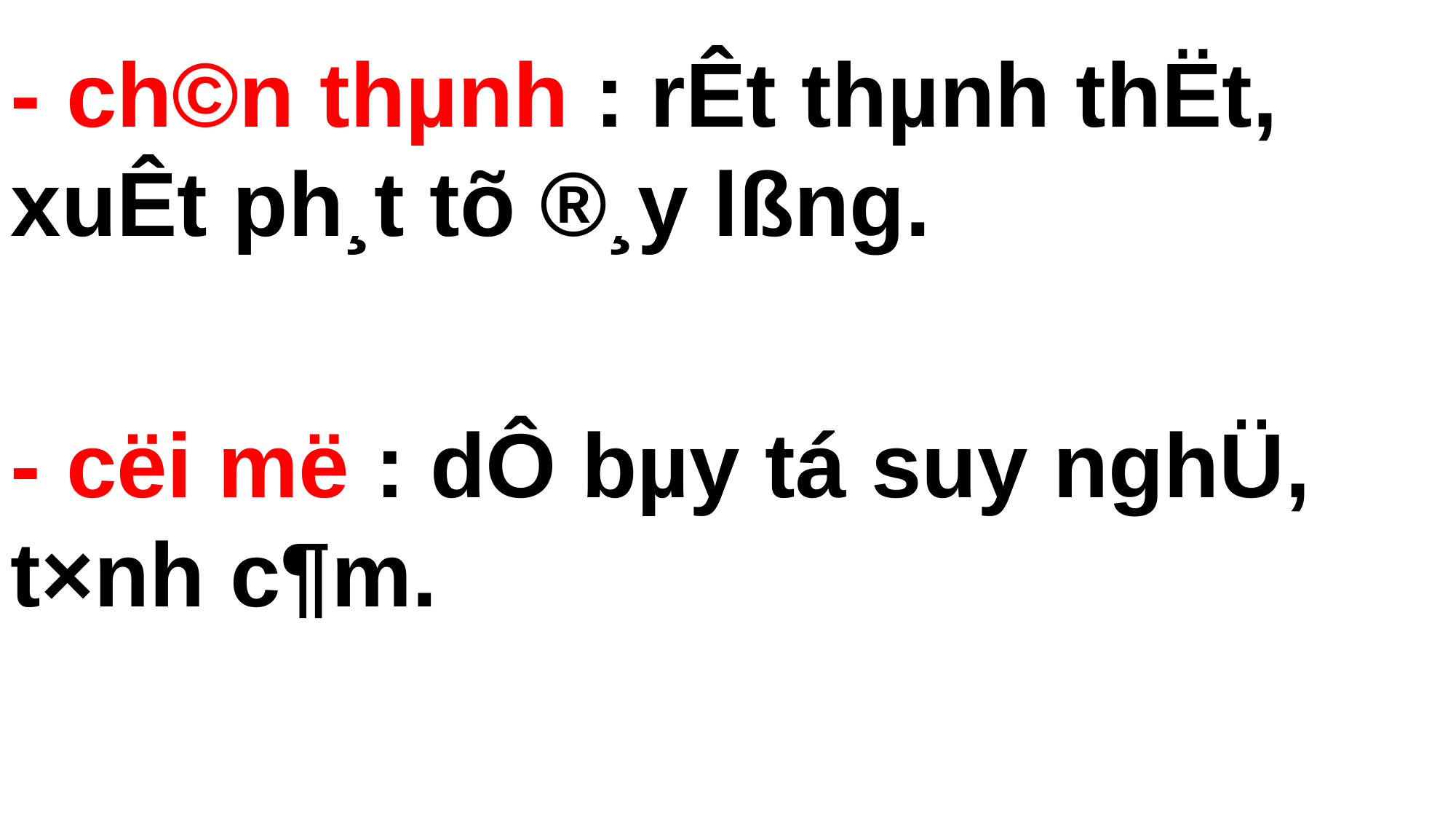

- ch©n thµnh : rÊt thµnh thËt, xuÊt ph¸t tõ ®¸y lßng.
- cëi më : dÔ bµy tá suy nghÜ, t×nh c¶m.